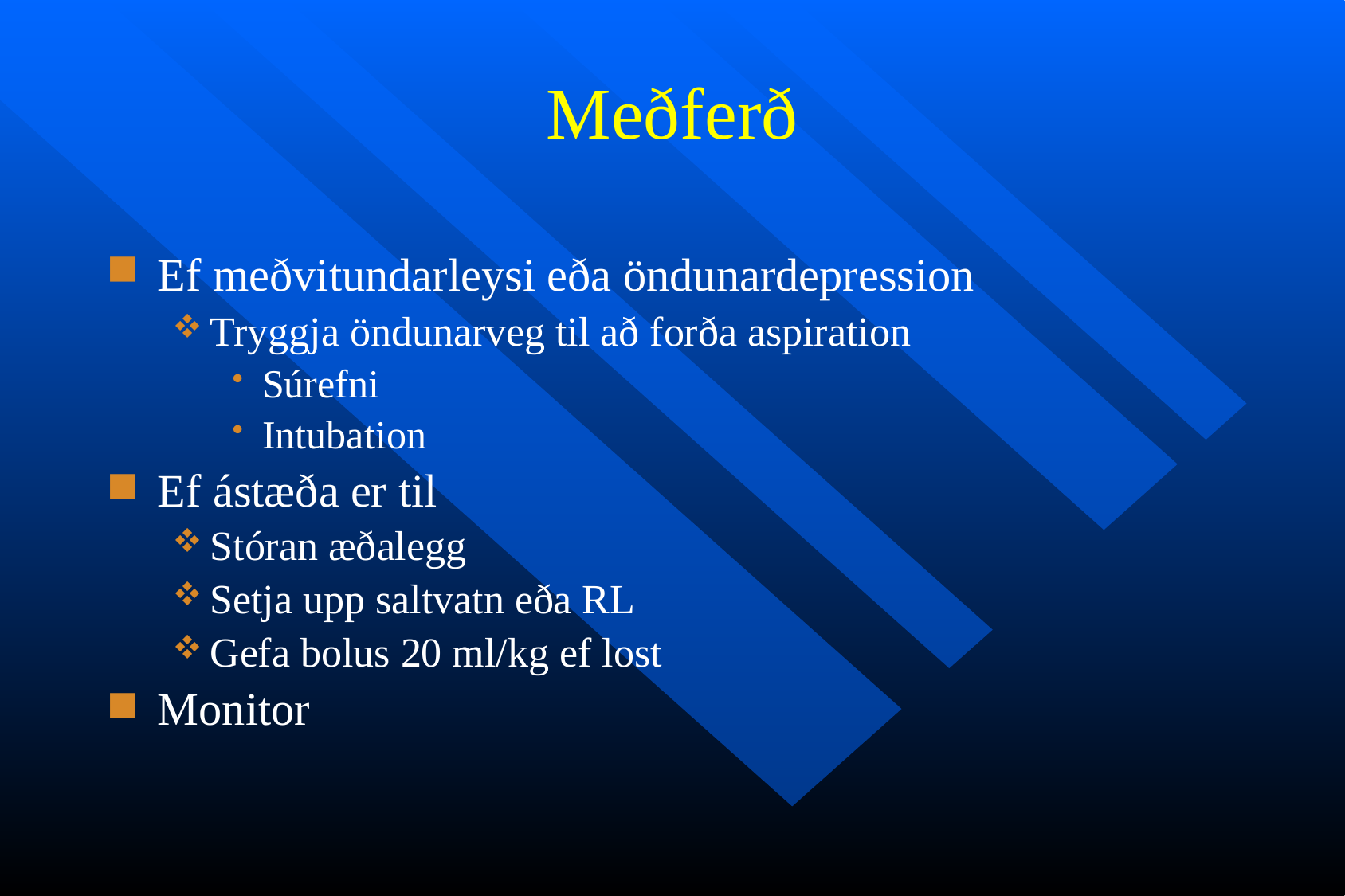

# Meðferð
Ef meðvitundarleysi eða öndunardepression
Tryggja öndunarveg til að forða aspiration
Súrefni
Intubation
Ef ástæða er til
Stóran æðalegg
Setja upp saltvatn eða RL
Gefa bolus 20 ml/kg ef lost
Monitor